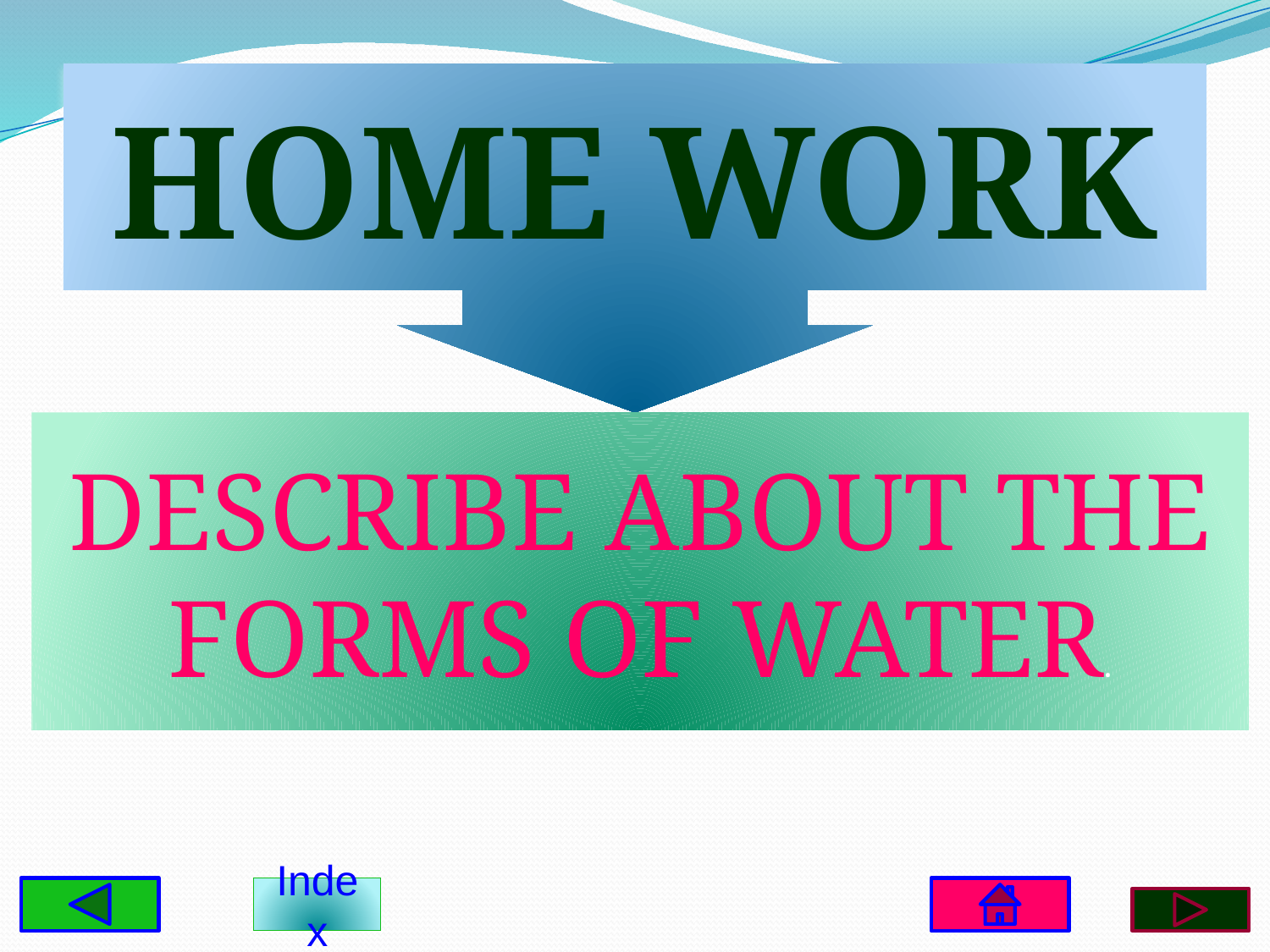

HOME WORK
DESCRIBE ABOUT THE FORMS OF WATER.

Index